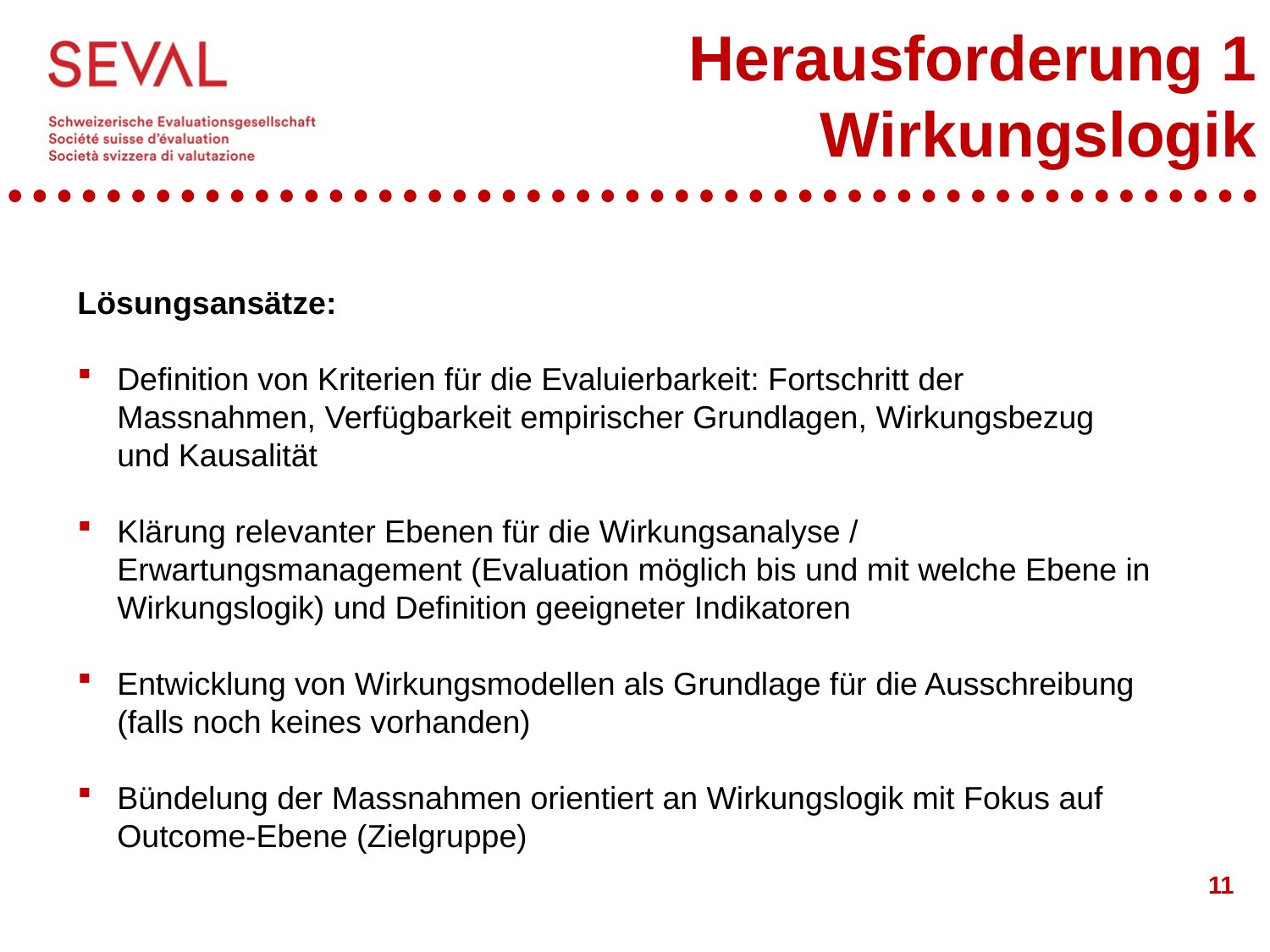

# Herausforderung 1 Wirkungslogik
Lösungsansätze:

Definition von Kriterien für die Evaluierbarkeit: Fortschritt der Massnahmen, Verfügbarkeit empirischer Grundlagen, Wirkungsbezug und Kausalität

Klärung relevanter Ebenen für die Wirkungsanalyse / Erwartungsmanagement (Evaluation möglich bis und mit welche Ebene in Wirkungslogik) und Definition geeigneter Indikatoren

Entwicklung von Wirkungsmodellen als Grundlage für die Ausschreibung (falls noch keines vorhanden)

Bündelung der Massnahmen orientiert an Wirkungslogik mit Fokus auf Outcome-Ebene (Zielgruppe)

11